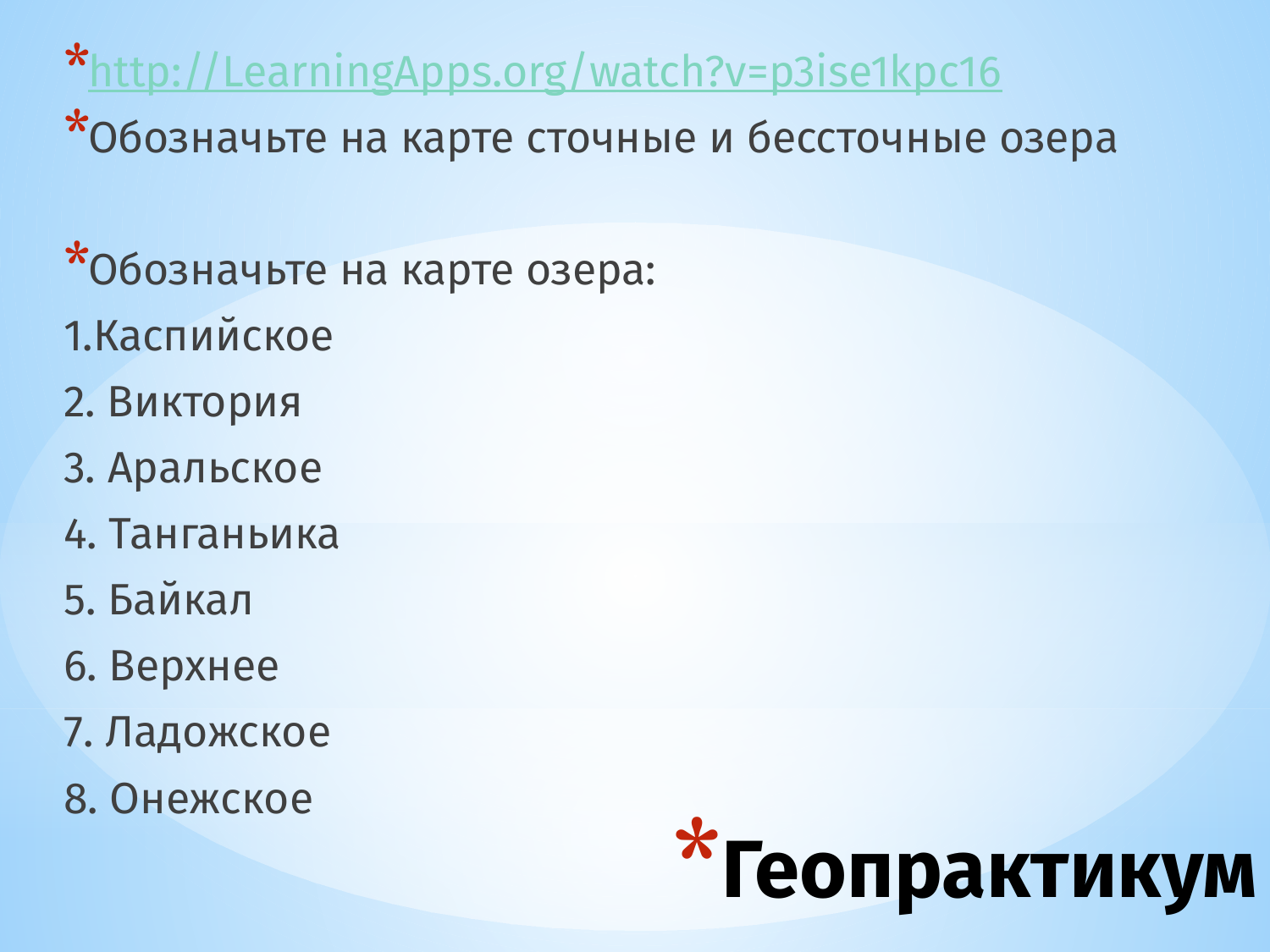

http://LearningApps.org/watch?v=p3ise1kpc16
Обозначьте на карте сточные и бессточные озера

Обозначьте на карте озера:
1.Каспийское
2. Виктория
3. Аральское
4. Танганьика
5. Байкал
6. Верхнее
7. Ладожское
8. Онежское

# Геопрактикум